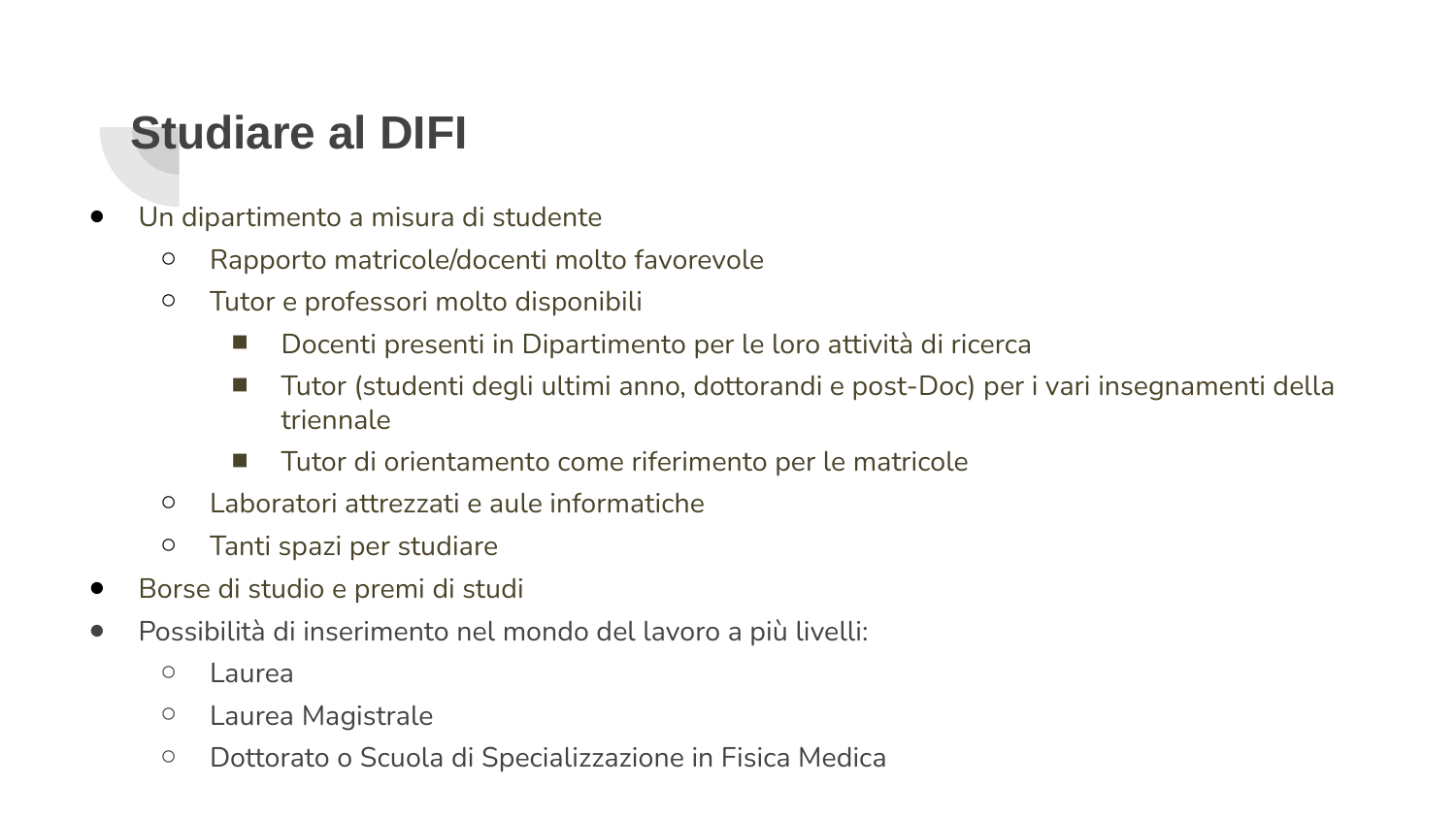

# Studiare al DIFI

Un dipartimento a misura di studente
Rapporto matricole/docenti molto favorevole
Tutor e professori molto disponibili
Docenti presenti in Dipartimento per le loro attività di ricerca
Tutor (studenti degli ultimi anno, dottorandi e post-Doc) per i vari insegnamenti della triennale
Tutor di orientamento come riferimento per le matricole
Laboratori attrezzati e aule informatiche
Tanti spazi per studiare
Borse di studio e premi di studi
Possibilità di inserimento nel mondo del lavoro a più livelli:
Laurea
Laurea Magistrale
Dottorato o Scuola di Specializzazione in Fisica Medica